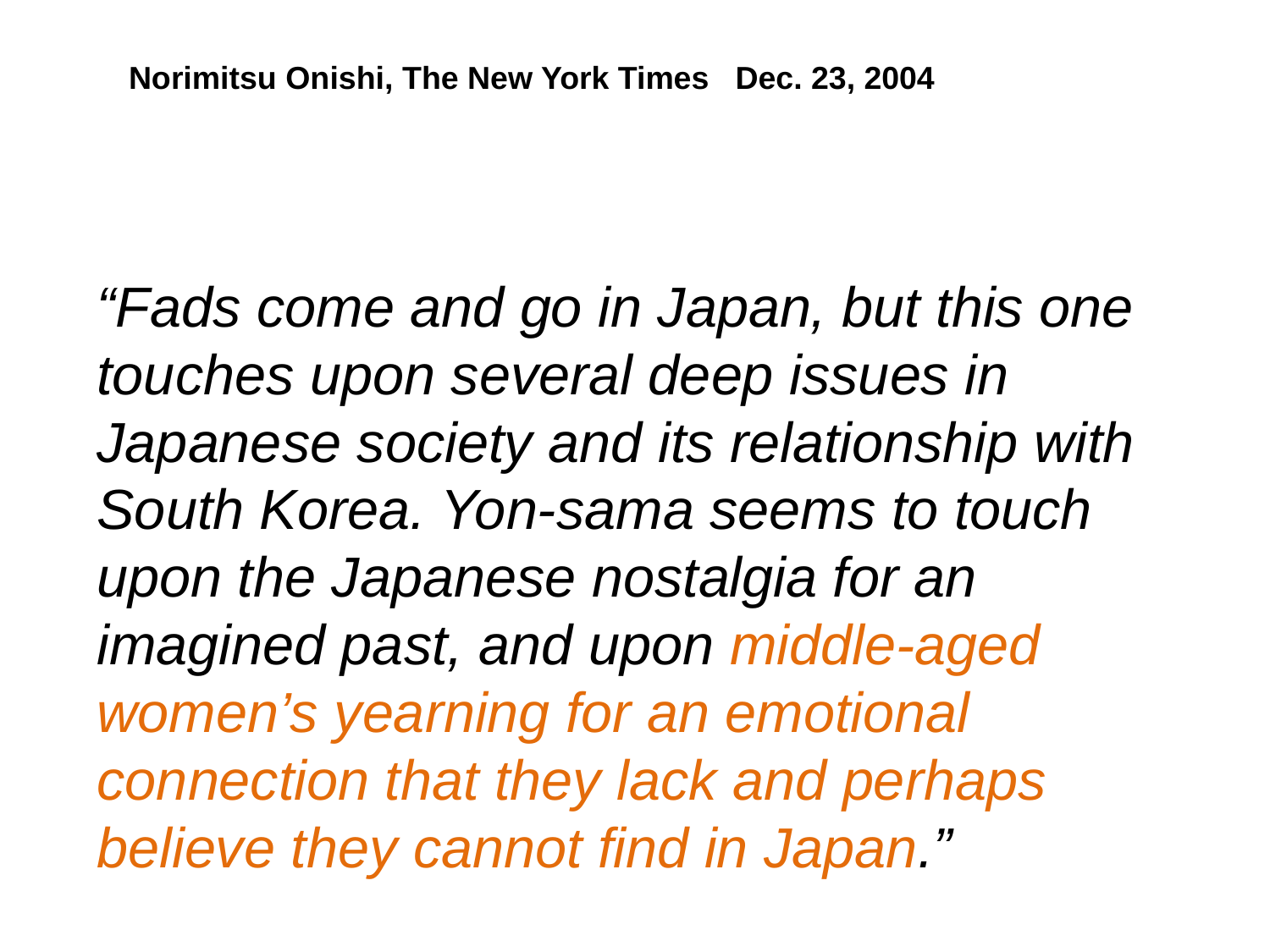

Norimitsu Onishi, The New York Times   Dec. 23, 2004

#
“Fads come and go in Japan, but this one touches upon several deep issues in Japanese society and its relationship with South Korea. Yon-sama seems to touch upon the Japanese nostalgia for an imagined past, and upon middle-aged women’s yearning for an emotional connection that they lack and perhaps believe they cannot find in Japan.”